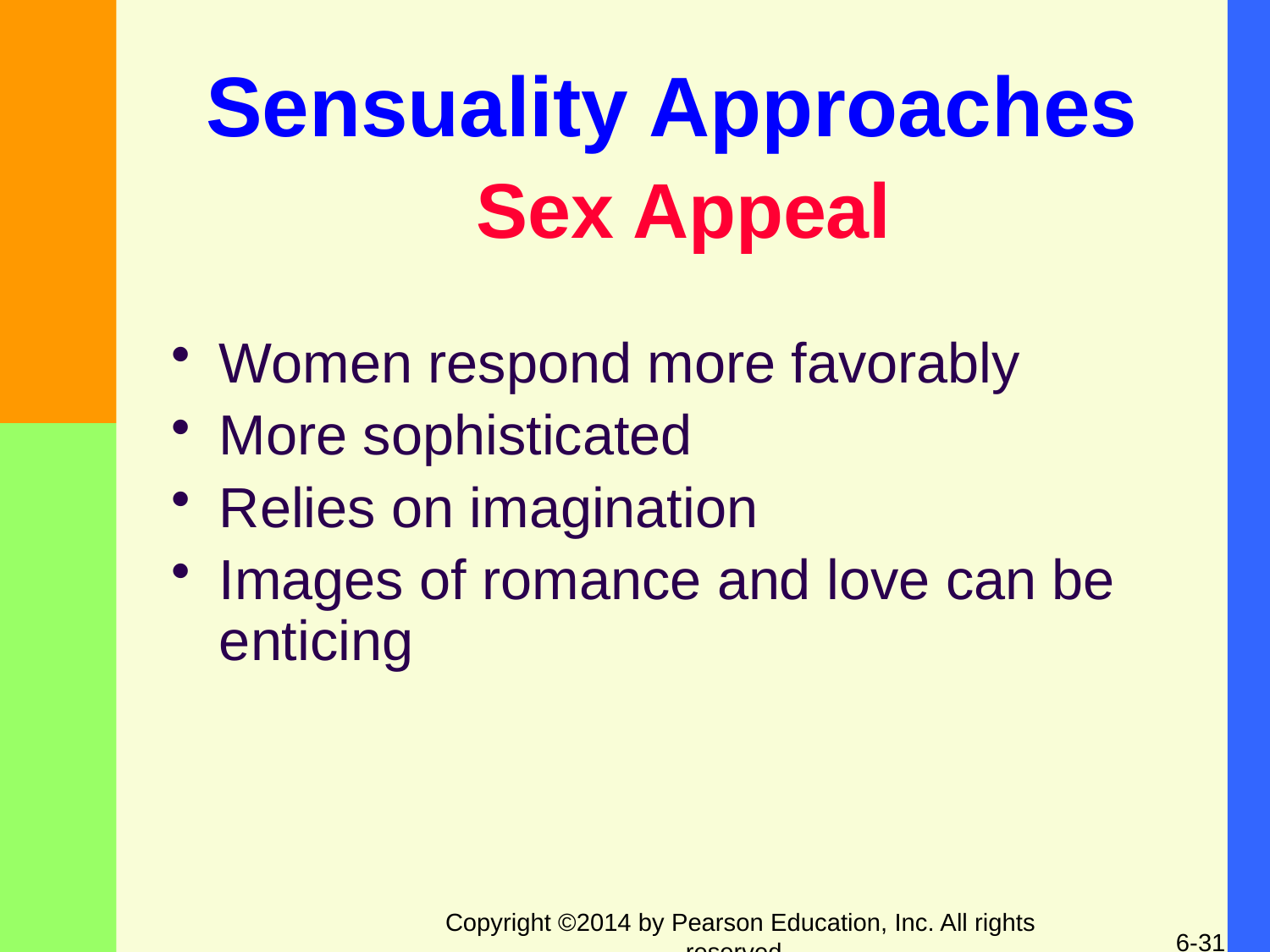

# Sensuality Approaches Sex Appeal
Women respond more favorably
More sophisticated
Relies on imagination
Images of romance and love can be enticing

Copyright ©2014 by Pearson Education, Inc. All rights reserved.
6-31